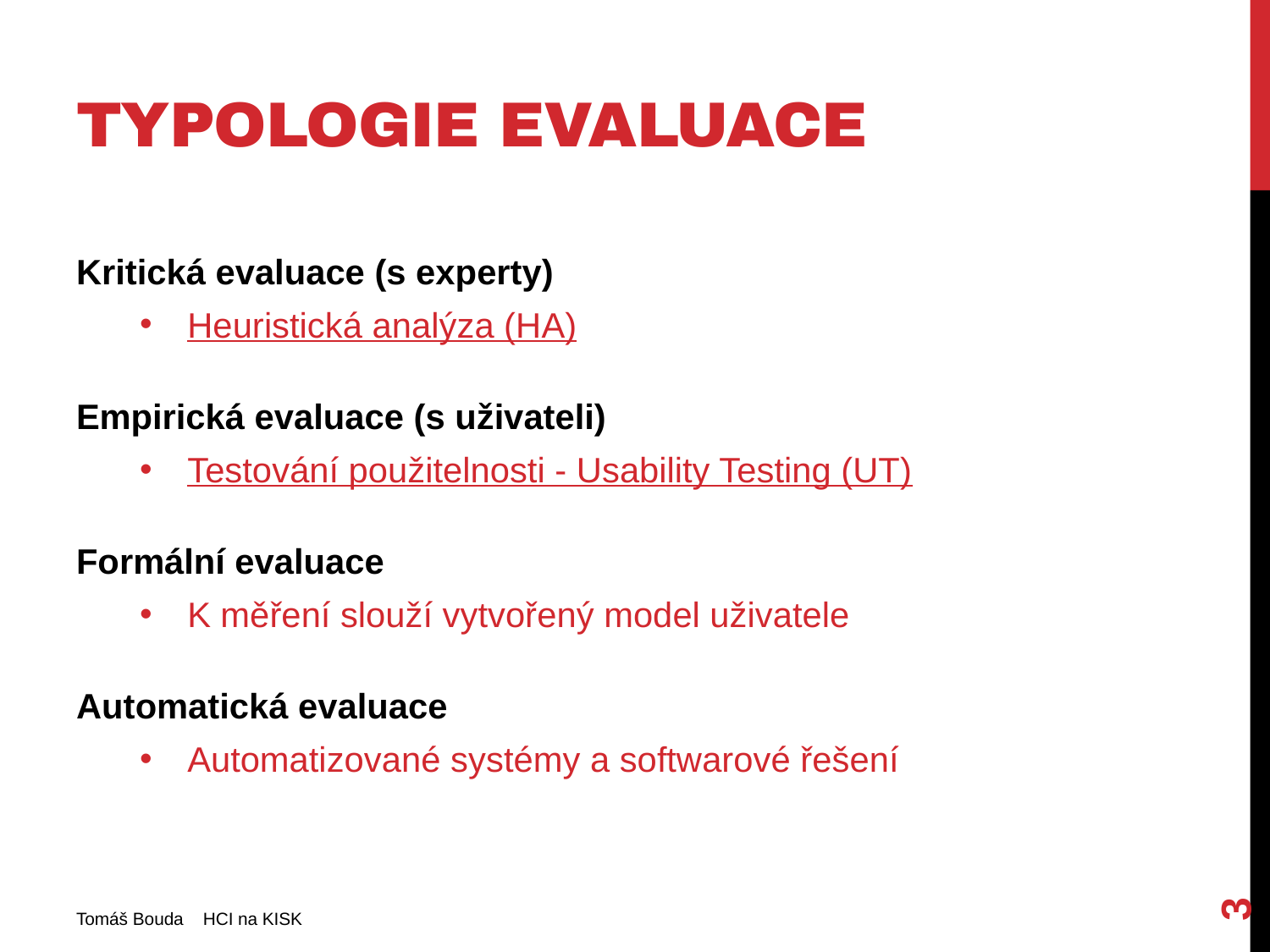

# Typologie evaluace
Kritická evaluace (s experty)
Heuristická analýza (HA)
Empirická evaluace (s uživateli)
Testování použitelnosti - Usability Testing (UT)
Formální evaluace
K měření slouží vytvořený model uživatele
Automatická evaluace
Automatizované systémy a softwarové řešení

3
Tomáš Bouda    HCI na KISK